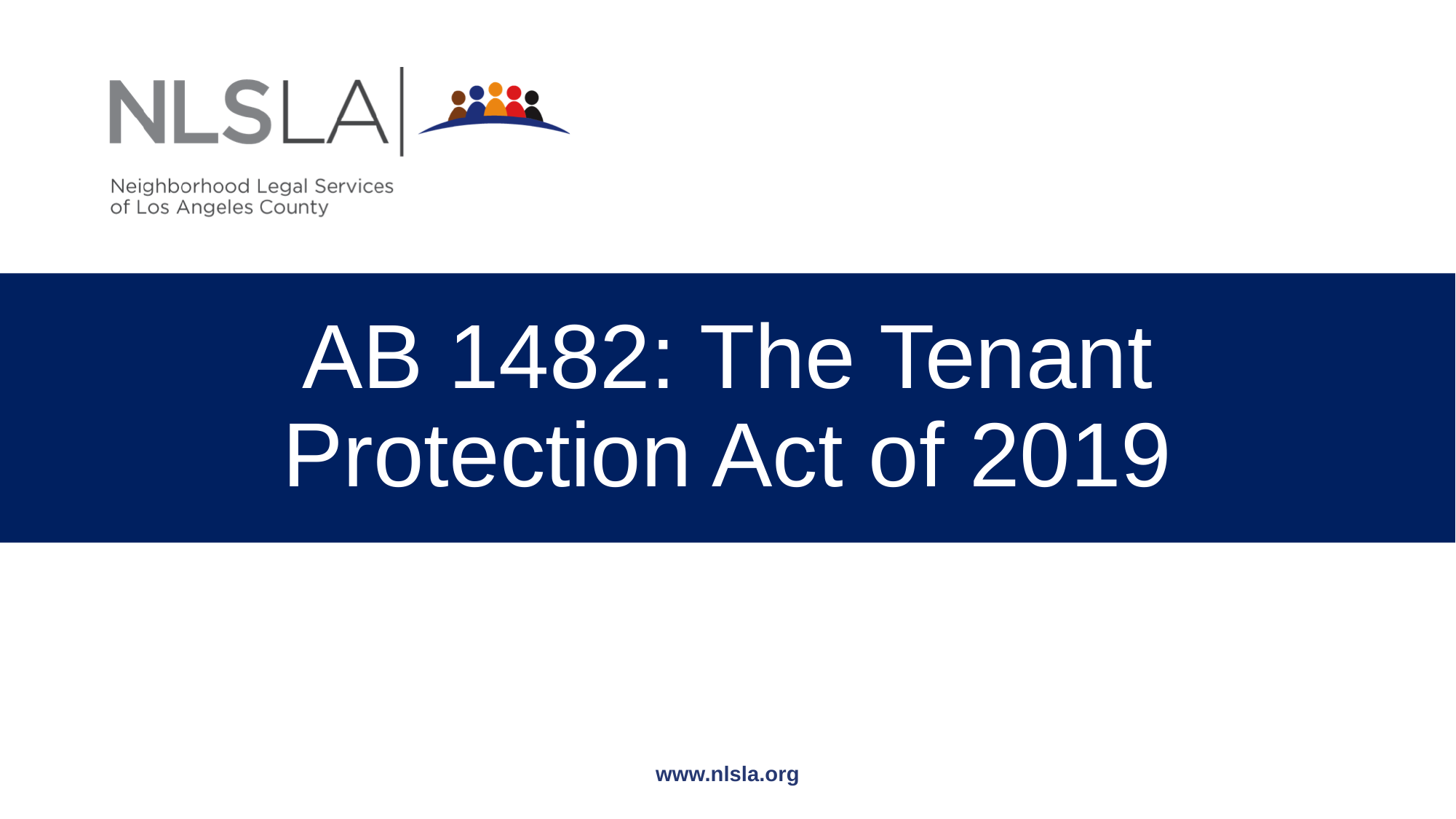

# AB 1482: The Tenant Protection Act of 2019